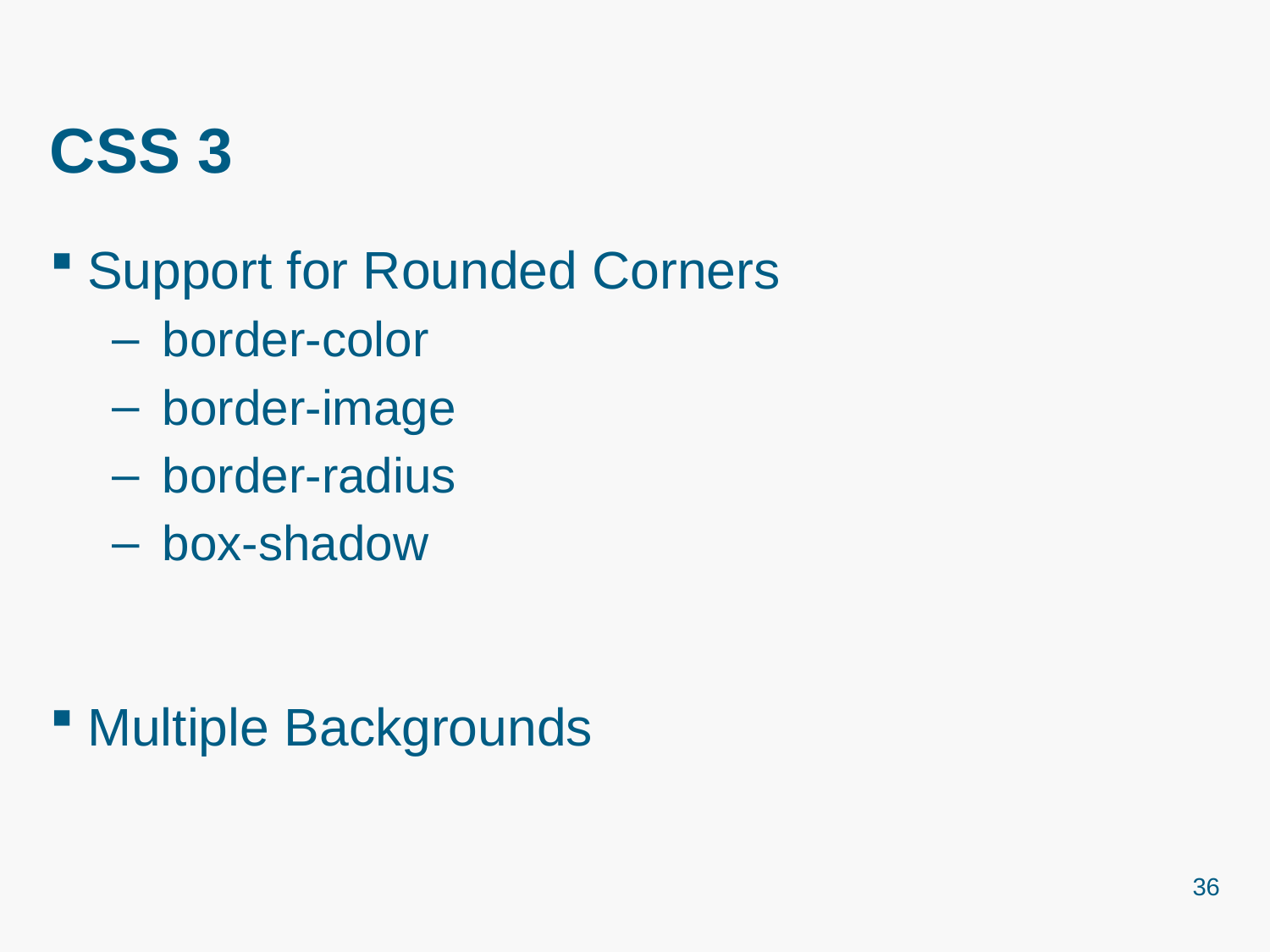

# CSS 3
Support for Rounded Corners
border-color
border-image
border-radius
box-shadow

Multiple Backgrounds
36